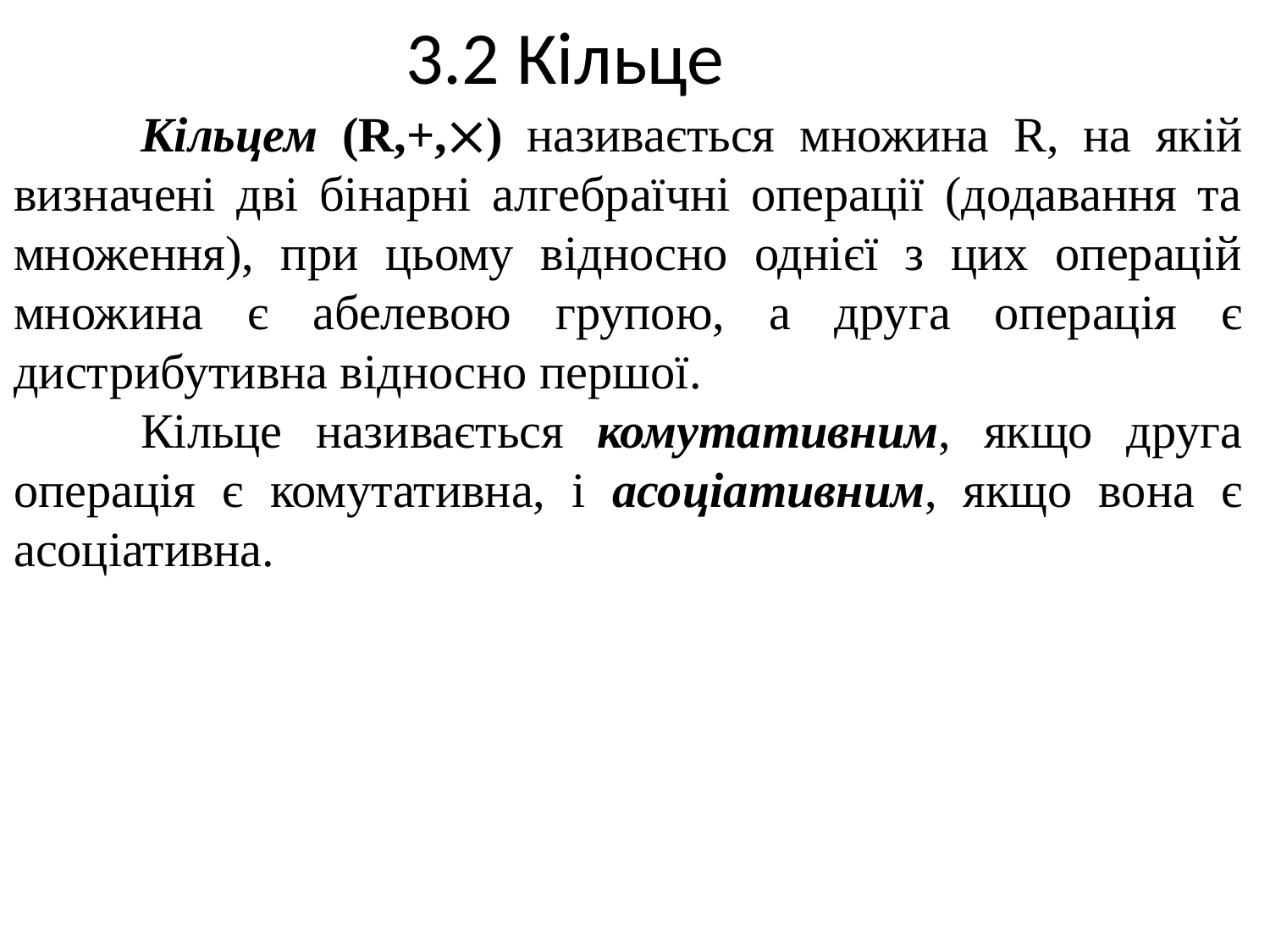

# 3.2 Кільце
	Кільцем (R,+,×) називається множина R, на якій визначені дві бінарні алгебраїчні операції (додавання та множення), при цьому відносно однієї з цих операцій множина є абелевою групою, а друга операція є дистрибутивна відносно першої.
	Кільце називається комутативним, якщо друга операція є комутативна, і асоціативним, якщо вона є асоціативна.